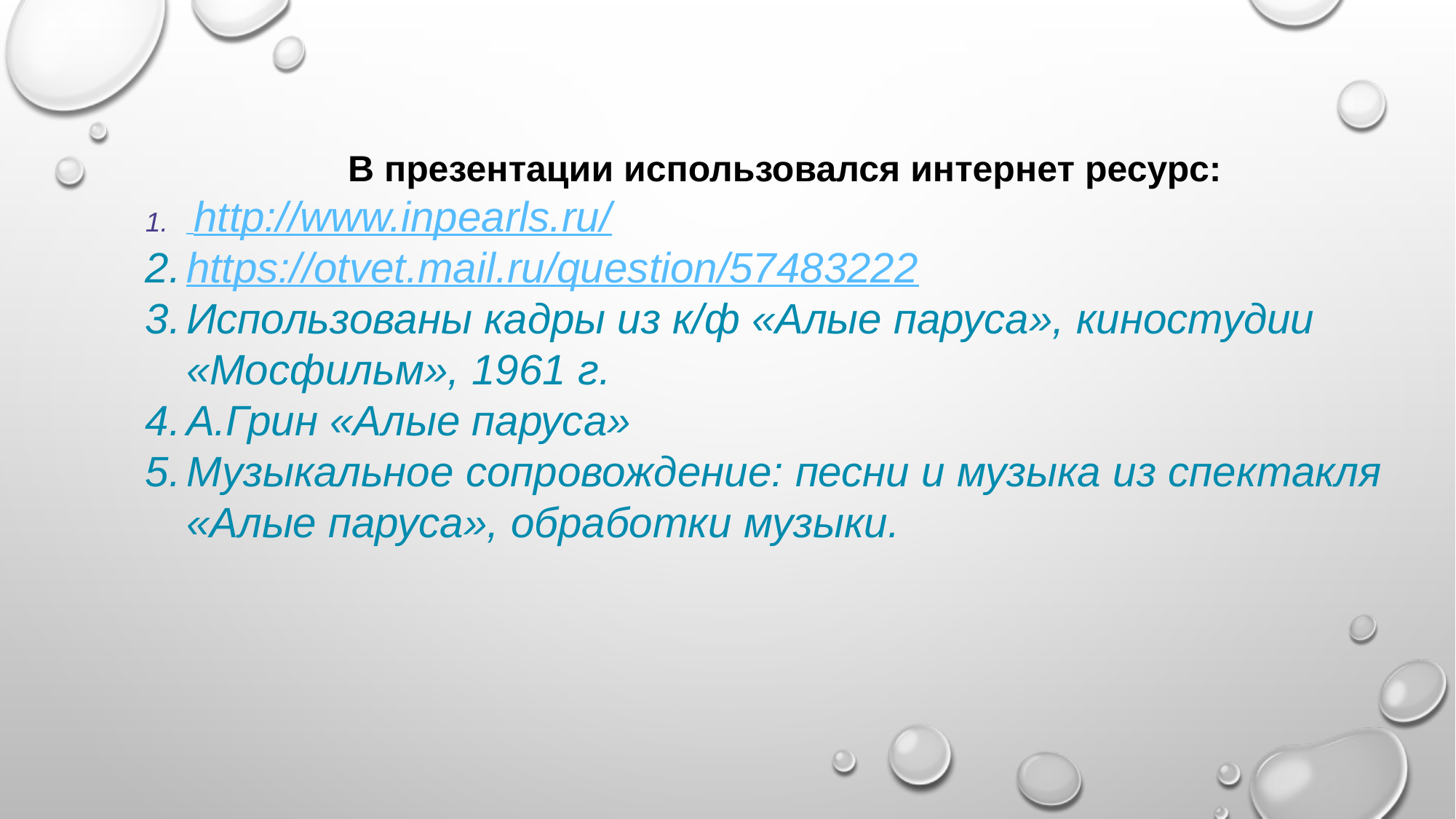

В презентации использовался интернет ресурс:
 http://www.inpearls.ru/
https://otvet.mail.ru/question/57483222
Использованы кадры из к/ф «Алые паруса», киностудии «Мосфильм», 1961 г.
А.Грин «Алые паруса»
Музыкальное сопровождение: песни и музыка из спектакля «Алые паруса», обработки музыки.